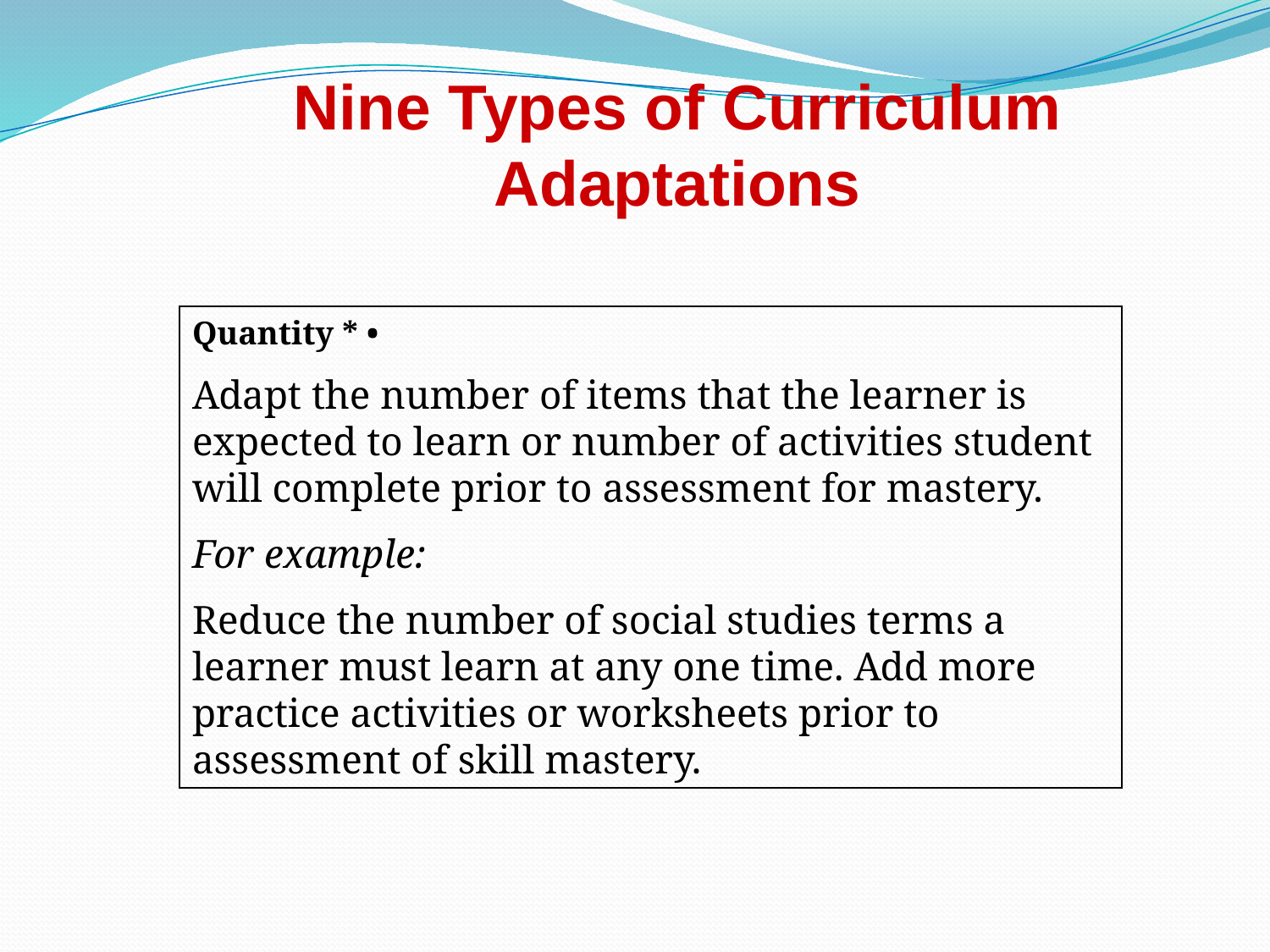

Nine Types of Curriculum Adaptations
Quantity * •
Adapt the number of items that the learner is expected to learn or number of activities student will complete prior to assessment for mastery.
For example:
Reduce the number of social studies terms a learner must learn at any one time. Add more practice activities or worksheets prior to assessment of skill mastery.